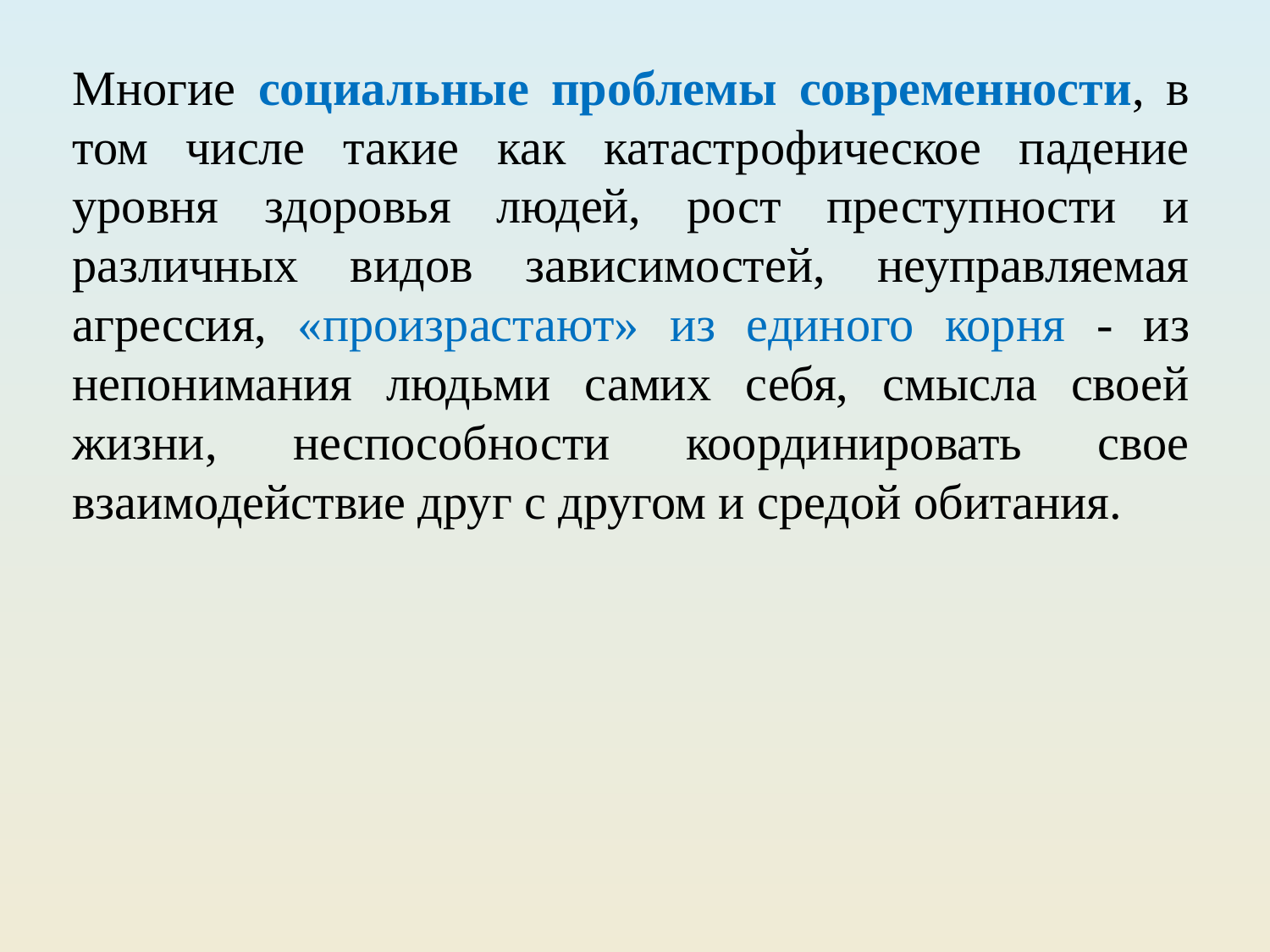

Многие социальные проблемы современности, в том числе такие как катастрофическое падение уровня здоровья людей, рост преступности и различных видов зависимостей, неуправляемая агрессия, «произрастают» из единого корня - из непонимания людьми самих себя, смысла своей жизни, неспособности координировать свое взаимодействие друг с другом и средой обитания.